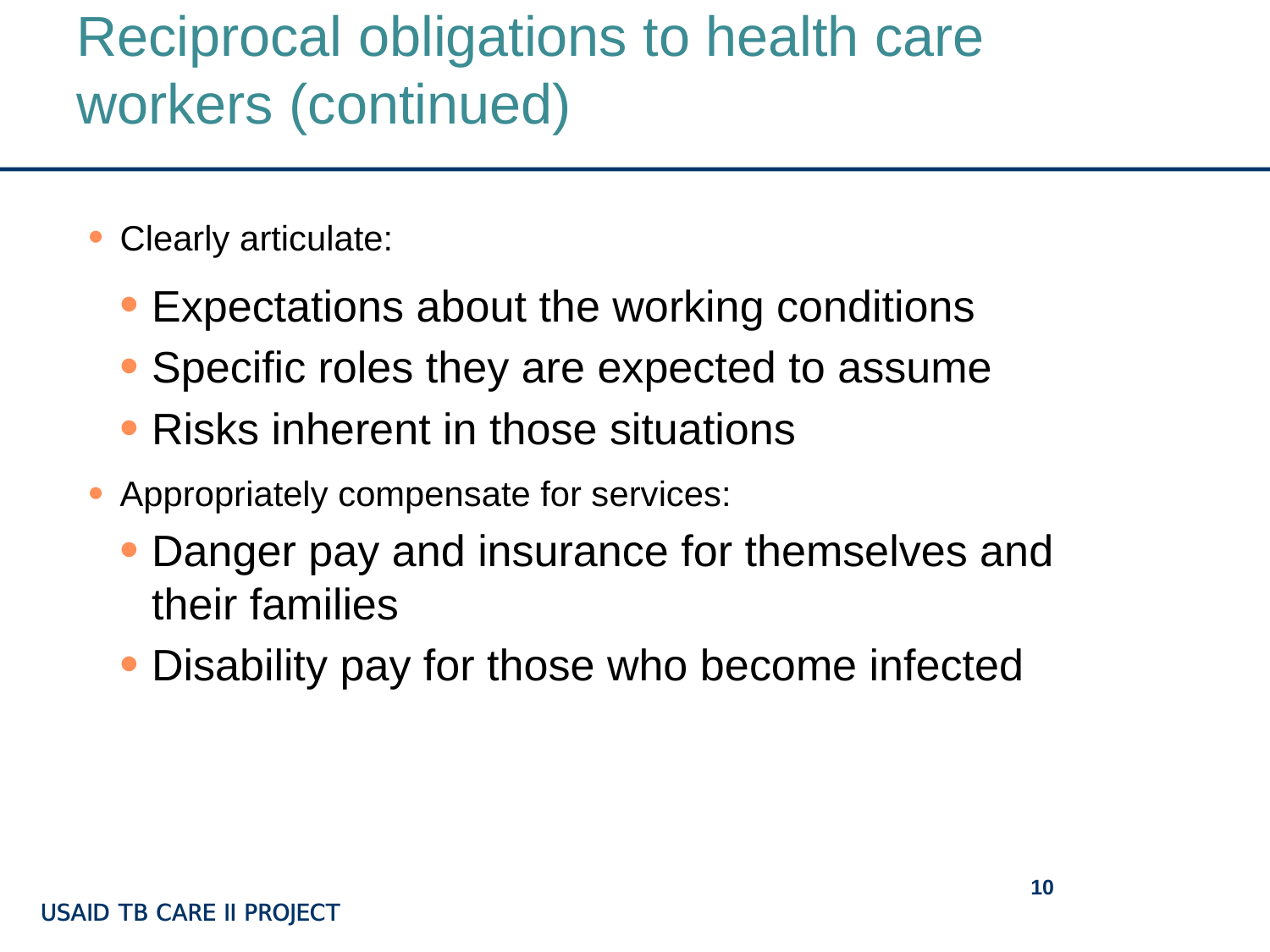

# Reciprocal obligations to health care workers (continued)
Clearly articulate:
Expectations about the working conditions
Specific roles they are expected to assume
Risks inherent in those situations
Appropriately compensate for services:
Danger pay and insurance for themselves and their families
Disability pay for those who become infected
10